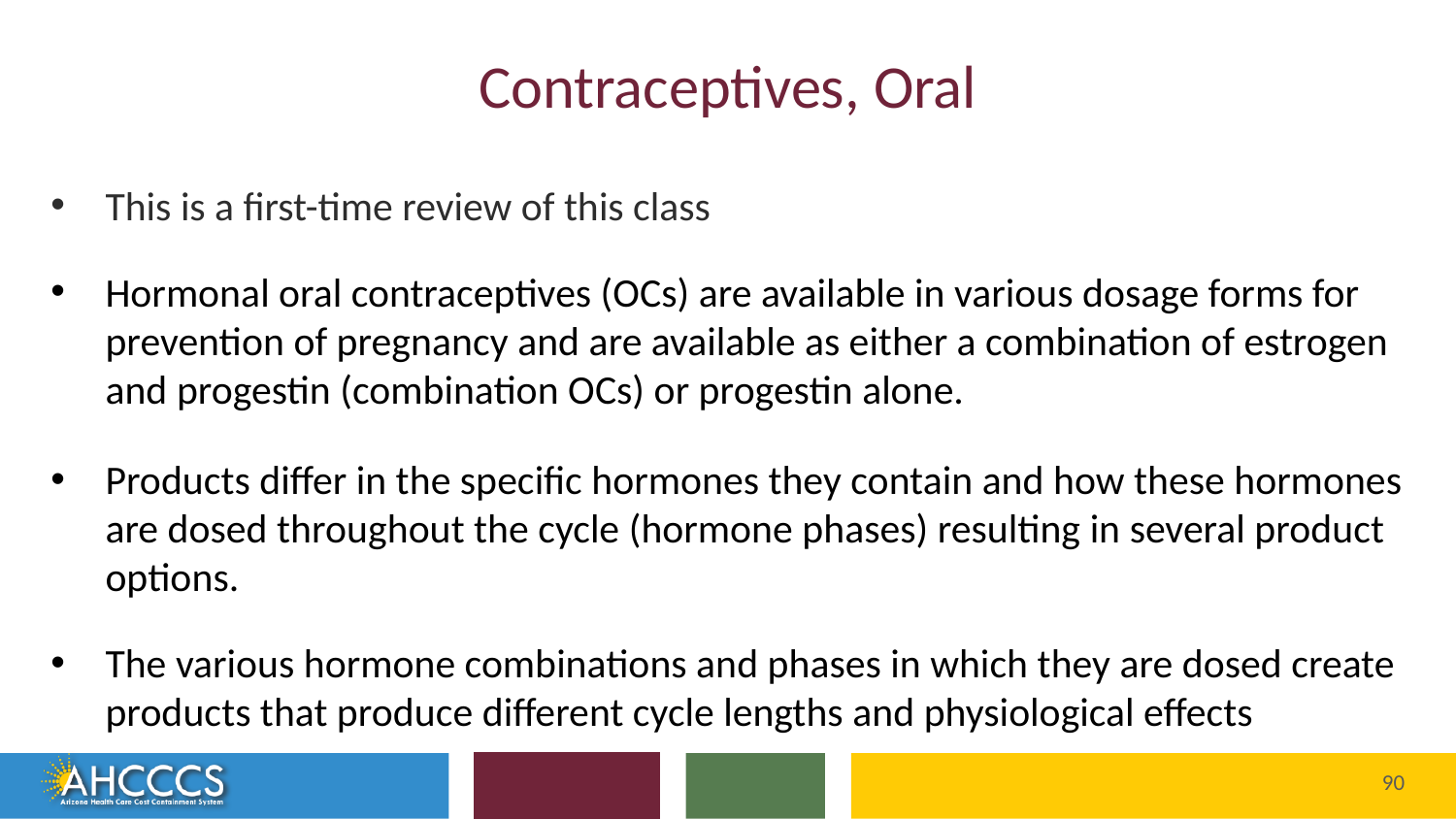

# Contraceptives, Oral
This is a first-time review of this class

Hormonal oral contraceptives (OCs) are available in various dosage forms for prevention of pregnancy and are available as either a combination of estrogen and progestin (combination OCs) or progestin alone.

Products differ in the specific hormones they contain and how these hormones are dosed throughout the cycle (hormone phases) resulting in several product options.

The various hormone combinations and phases in which they are dosed create products that produce different cycle lengths and physiological effects